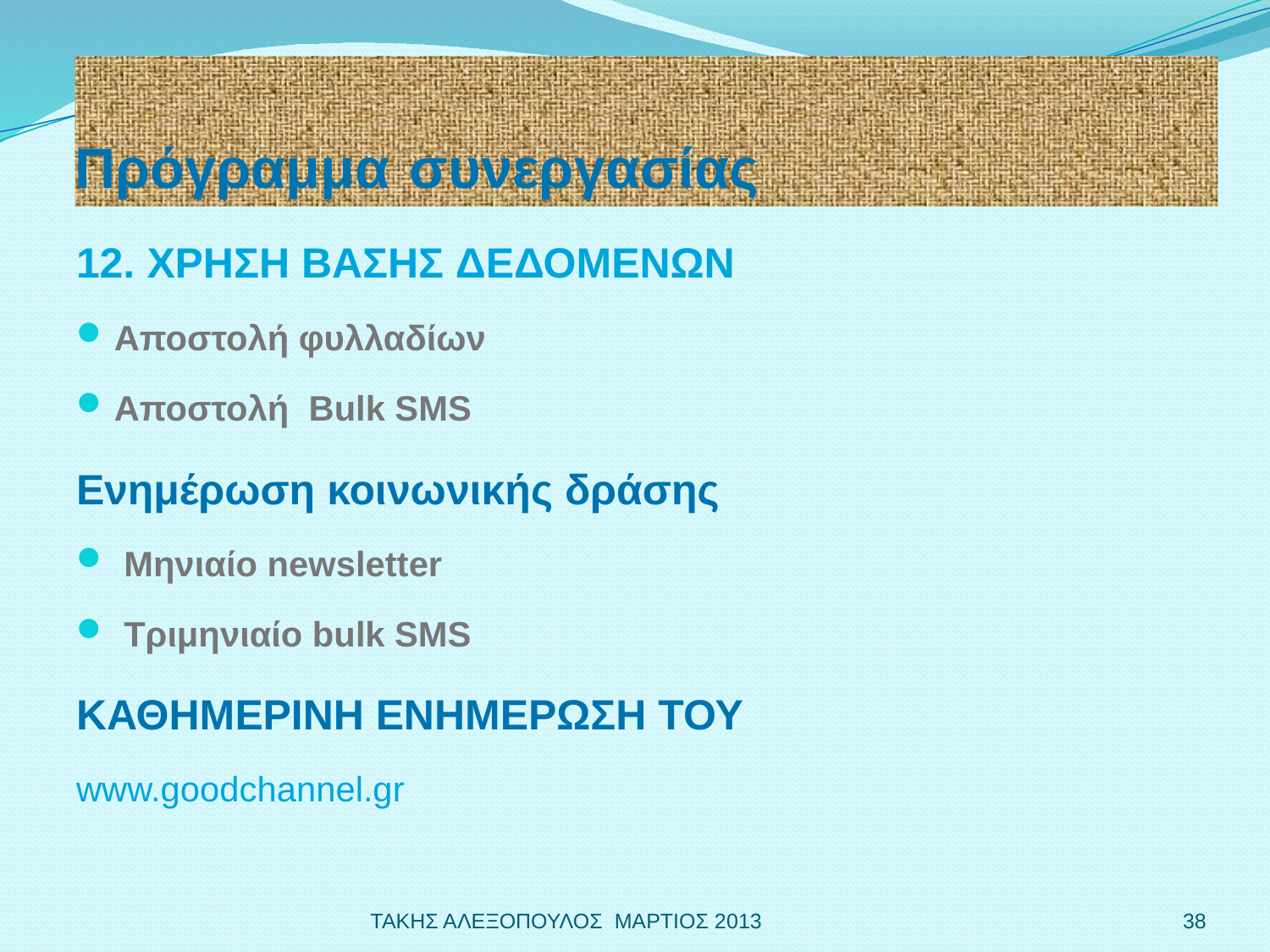

# Πρόγραμμα συνεργασίας
12. ΧΡΗΣΗ ΒΑΣΗΣ ΔΕΔΟΜΕΝΩΝ
Αποστολή φυλλαδίων
Αποστολή  Bulk SMS
Ενημέρωση κοινωνικής δράσης
 Μηνιαίο newsletter
 Τριμηνιαίο bulk SMS
ΚΑΘΗΜΕΡΙΝΗ ΕΝΗΜΕΡΩΣΗ ΤΟΥ
www.goodchannel.gr

ΤΑΚΗΣ ΑΛΕΞΟΠΟΥΛΟΣ  ΜΑΡΤΙΟΣ 2013
38